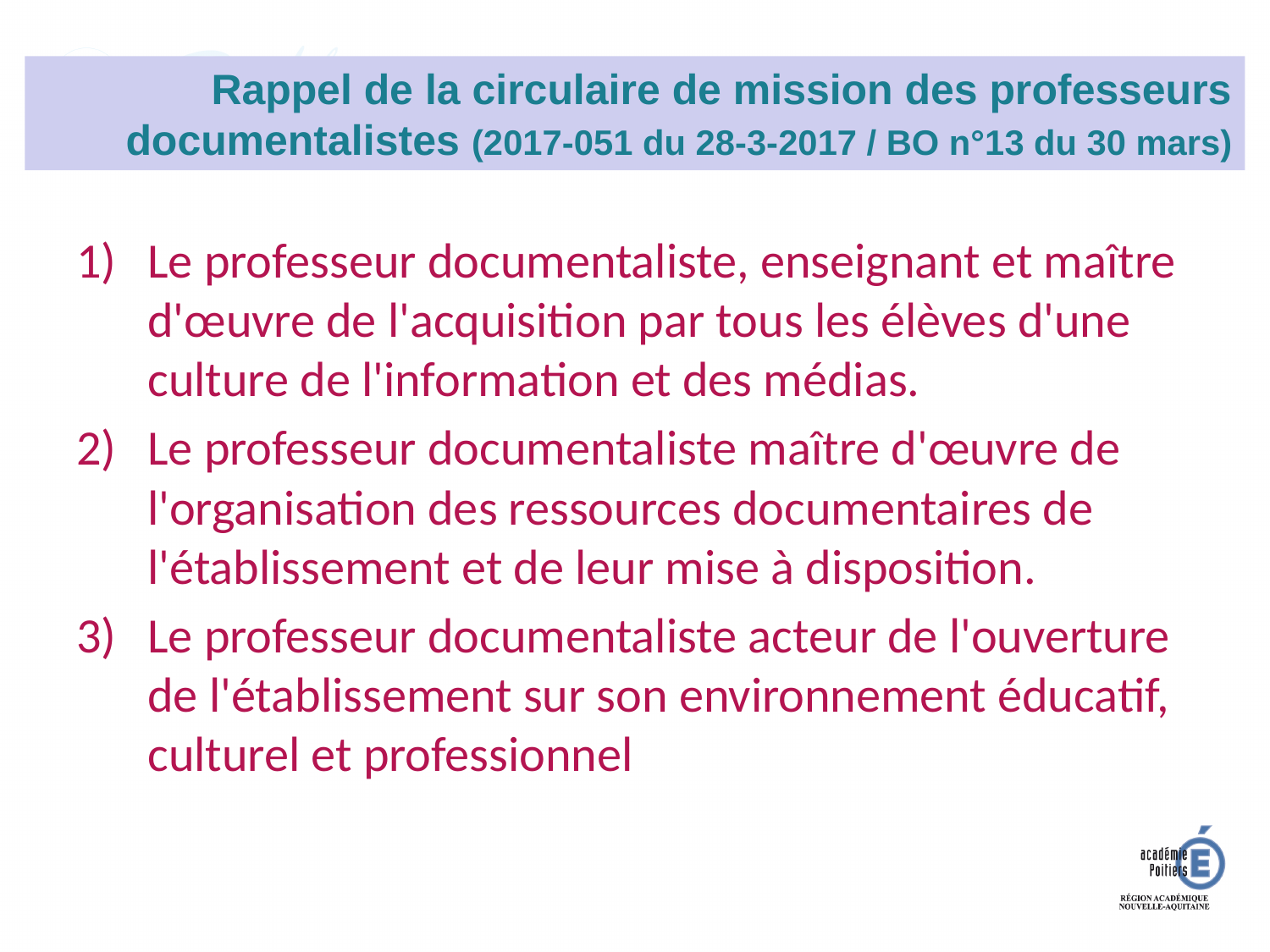

Rappel de la circulaire de mission des professeurs documentalistes (2017-051 du 28-3-2017 / BO n°13 du 30 mars)
Le professeur documentaliste, enseignant et maître d'œuvre de l'acquisition par tous les élèves d'une culture de l'information et des médias.
Le professeur documentaliste maître d'œuvre de l'organisation des ressources documentaires de l'établissement et de leur mise à disposition.
Le professeur documentaliste acteur de l'ouverture de l'établissement sur son environnement éducatif, culturel et professionnel